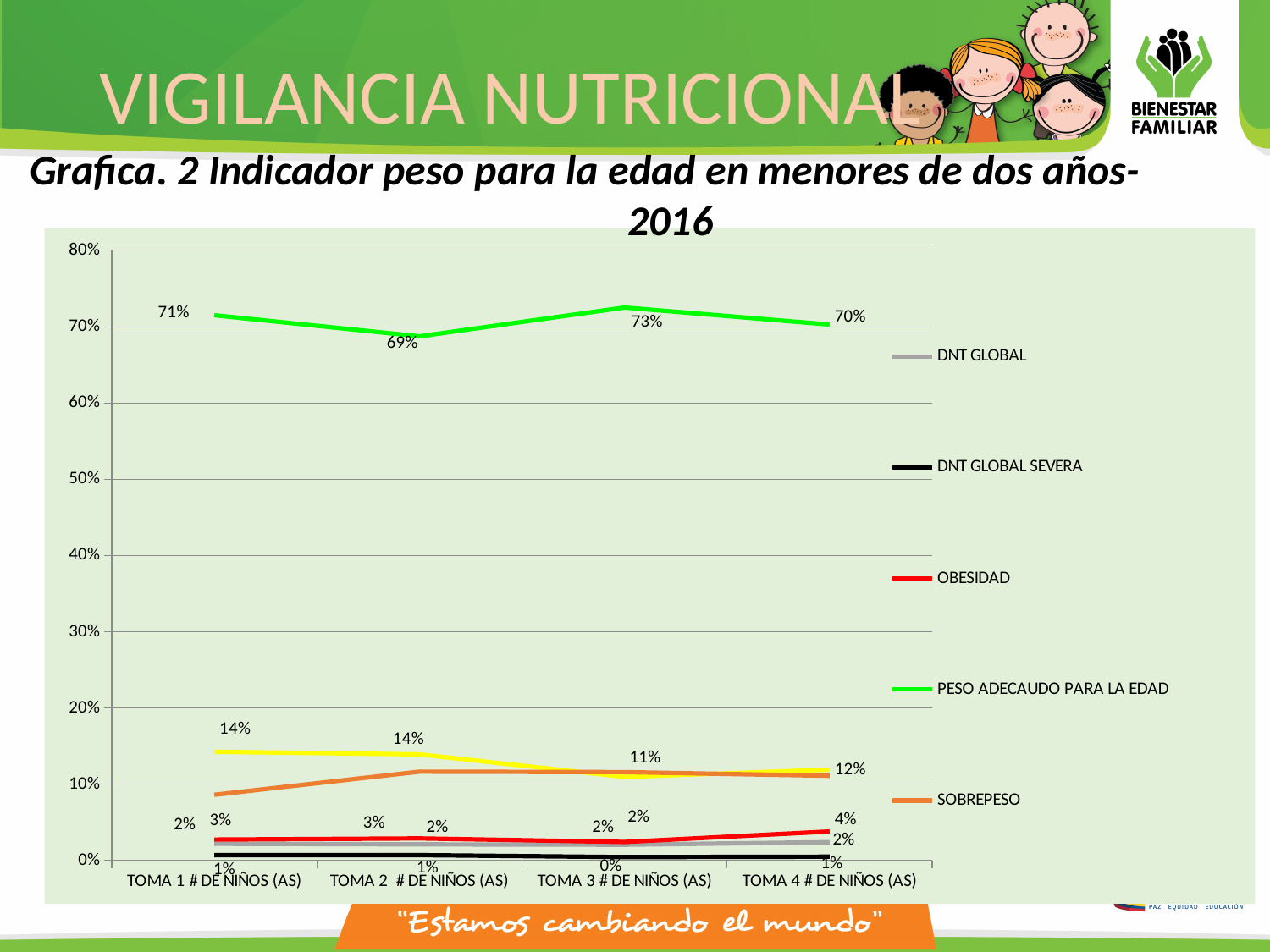

# VIGILANCIA NUTRICIONAL
Grafica. 2 Indicador peso para la edad en menores de dos años-                   2016

### Chart

| Category | DNT GLOBAL | DNT GLOBAL SEVERA | OBESIDAD | PESO ADECAUDO PARA LA EDAD | RIESGO DE PESO BAJO | SOBREPESO |
|---|---|---|---|---|---|---|
| TOMA 1 # DE NIÑOS (AS) | 0.0219263899765074 | 0.00704776820673453 | 0.0274079874706343 | 0.714956930305403 | 0.142521534847298 | 0.0861393891934221 |
| TOMA 2  # DE NIÑOS (AS) | 0.0211102423768569 | 0.0070367474589523 | 0.0289288506645817 | 0.687255668491009 | 0.139171227521501 | 0.116497263487099 |
| TOMA 3 # DE NIÑOS (AS) | 0.0206648697214735 | 0.00449236298292902 | 0.0242587601078167 | 0.725067385444744 | 0.109613656783468 | 0.115902964959569 |
| TOMA 4 # DE NIÑOS (AS) | 0.024024024024024 | 0.005005005005005 | 0.038038038038038 | 0.702702702702703 | 0.119119119119119 | 0.111111111111111 |